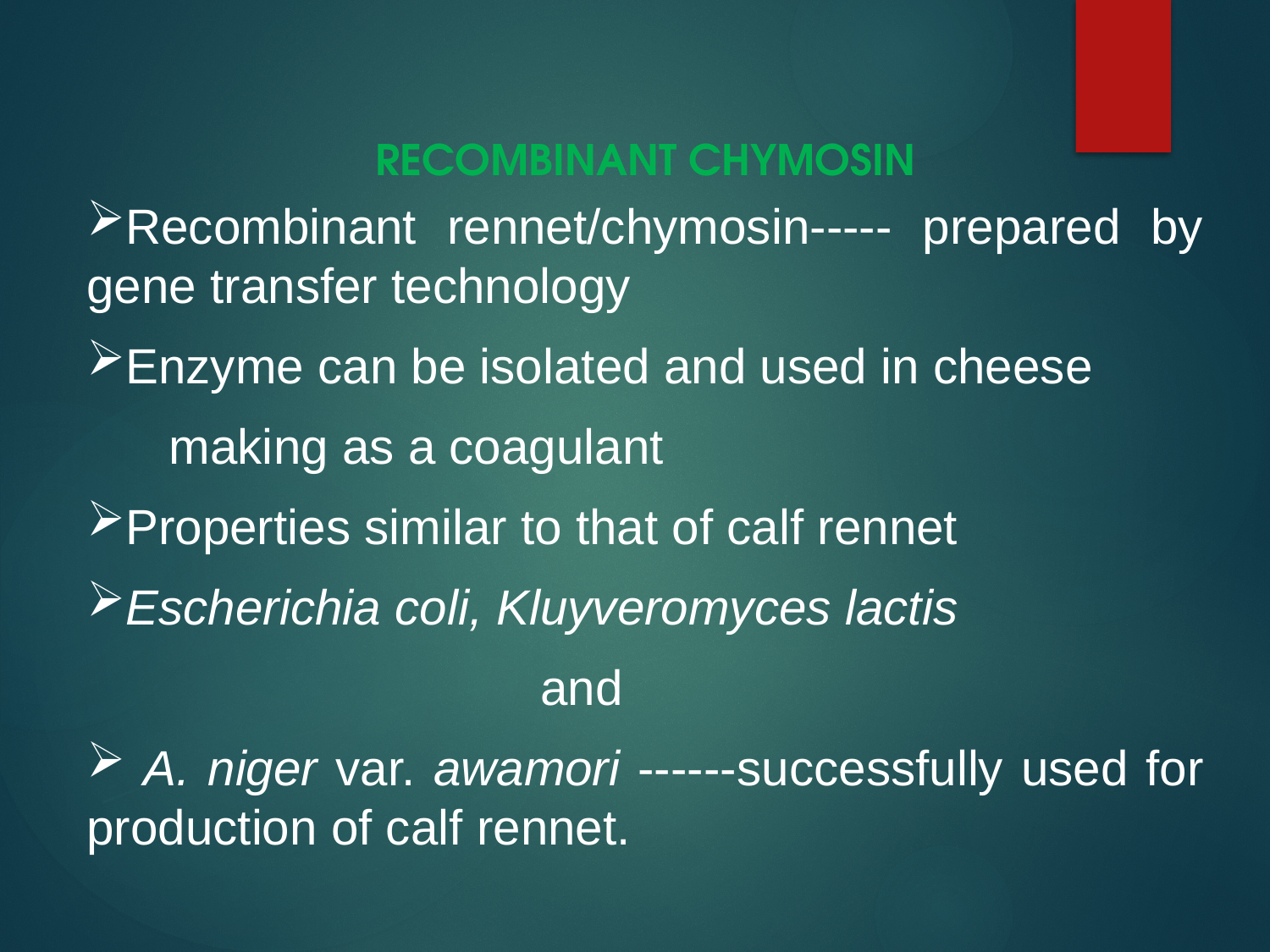

RECOMBINANT CHYMOSIN
Recombinant rennet/chymosin----- prepared by gene transfer technology
Enzyme can be isolated and used in cheese
      making as a coagulant
Properties similar to that of calf rennet
Escherichia coli, Kluyveromyces lactis
                                 and
 A. niger var. awamori ------successfully used for production of calf rennet.